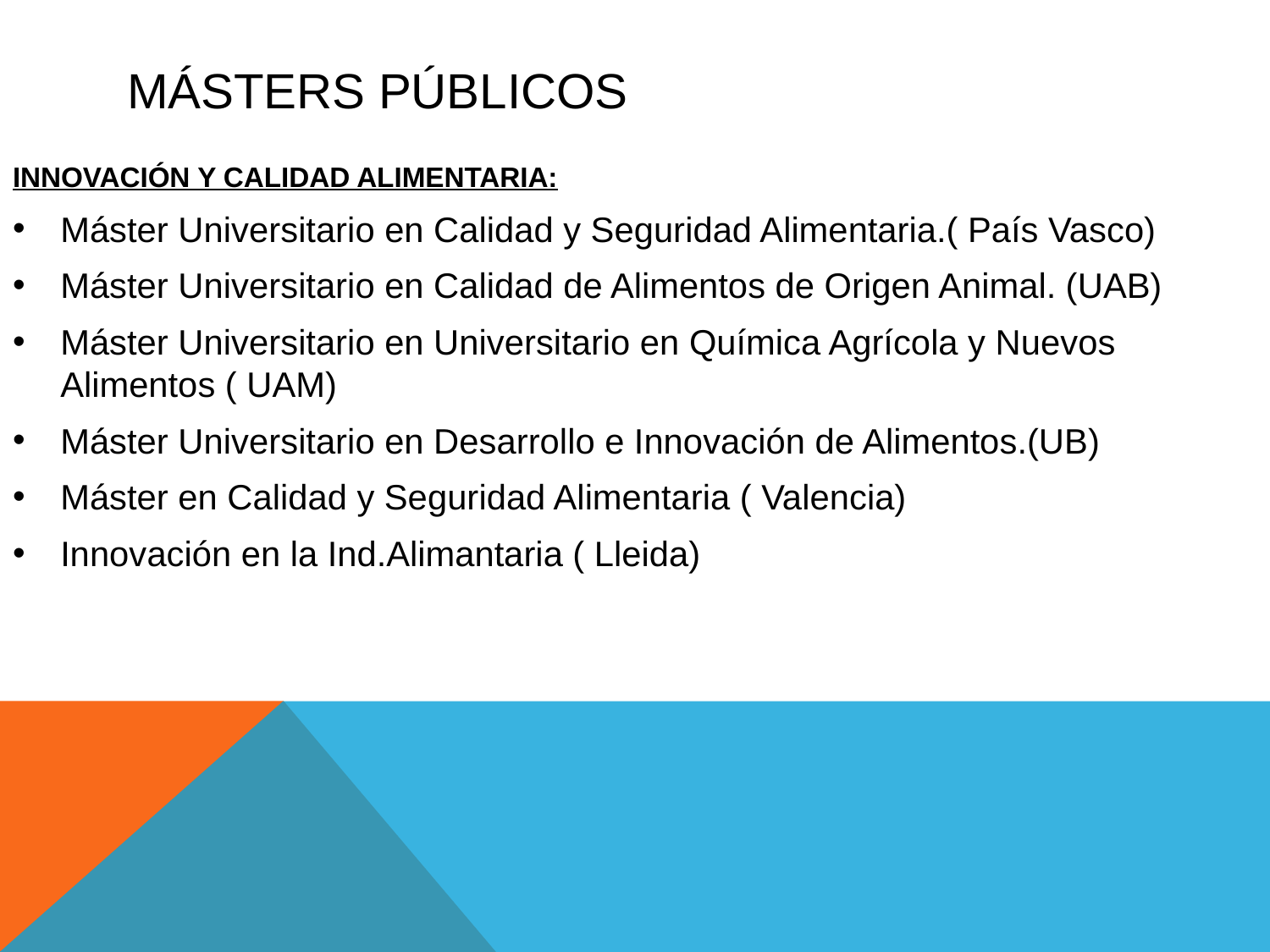

# MÁSTERS PÚBLICOS
INNOVACIÓN Y CALIDAD ALIMENTARIA:
Máster Universitario en Calidad y Seguridad Alimentaria.( País Vasco)
Máster Universitario en Calidad de Alimentos de Origen Animal. (UAB)
Máster Universitario en Universitario en Química Agrícola y Nuevos Alimentos ( UAM)
Máster Universitario en Desarrollo e Innovación de Alimentos.(UB)
Máster en Calidad y Seguridad Alimentaria ( Valencia)
Innovación en la Ind.Alimantaria ( Lleida)